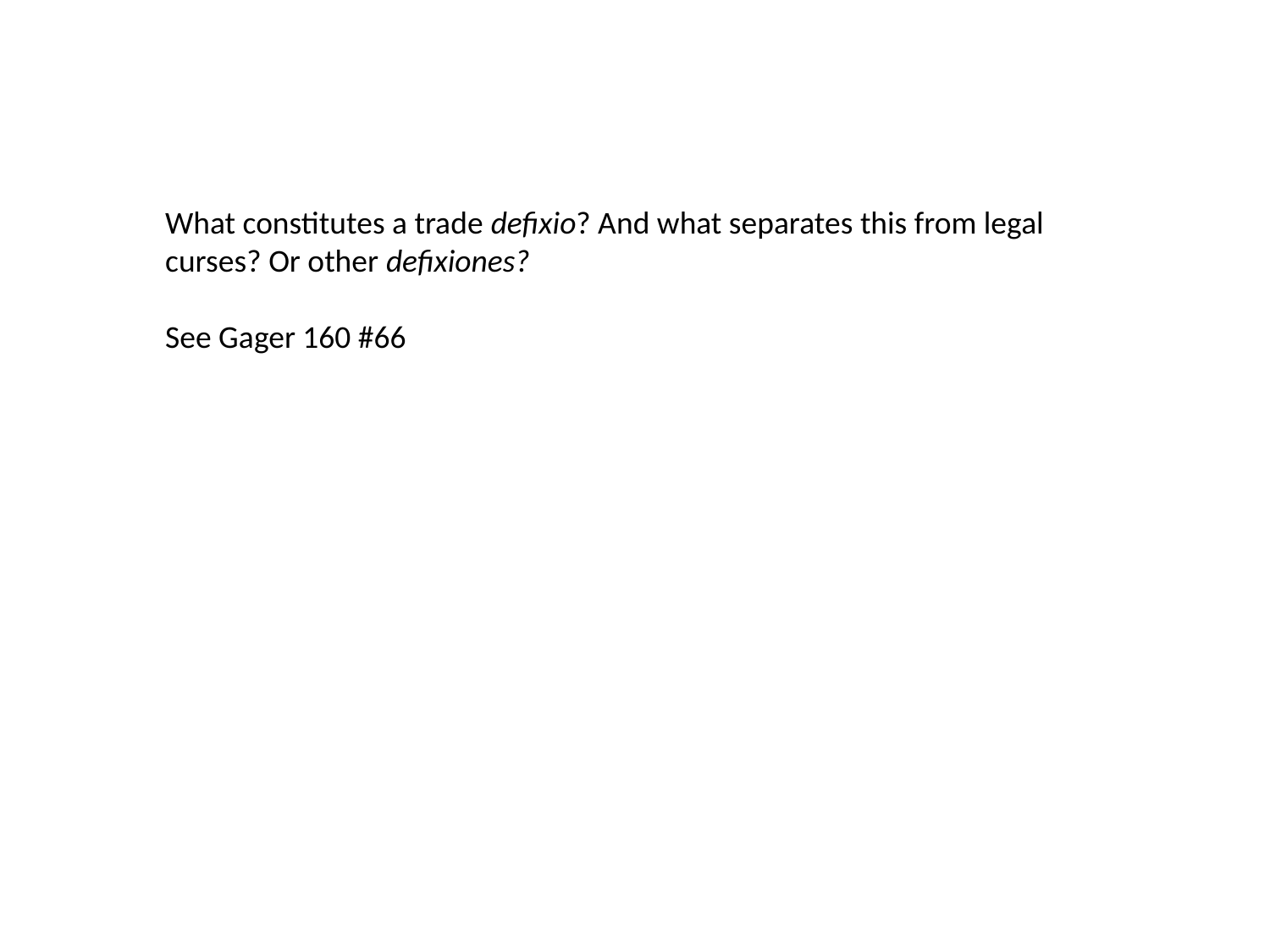

What constitutes a trade defixio? And what separates this from legal curses? Or other defixiones?

See Gager 160 #66